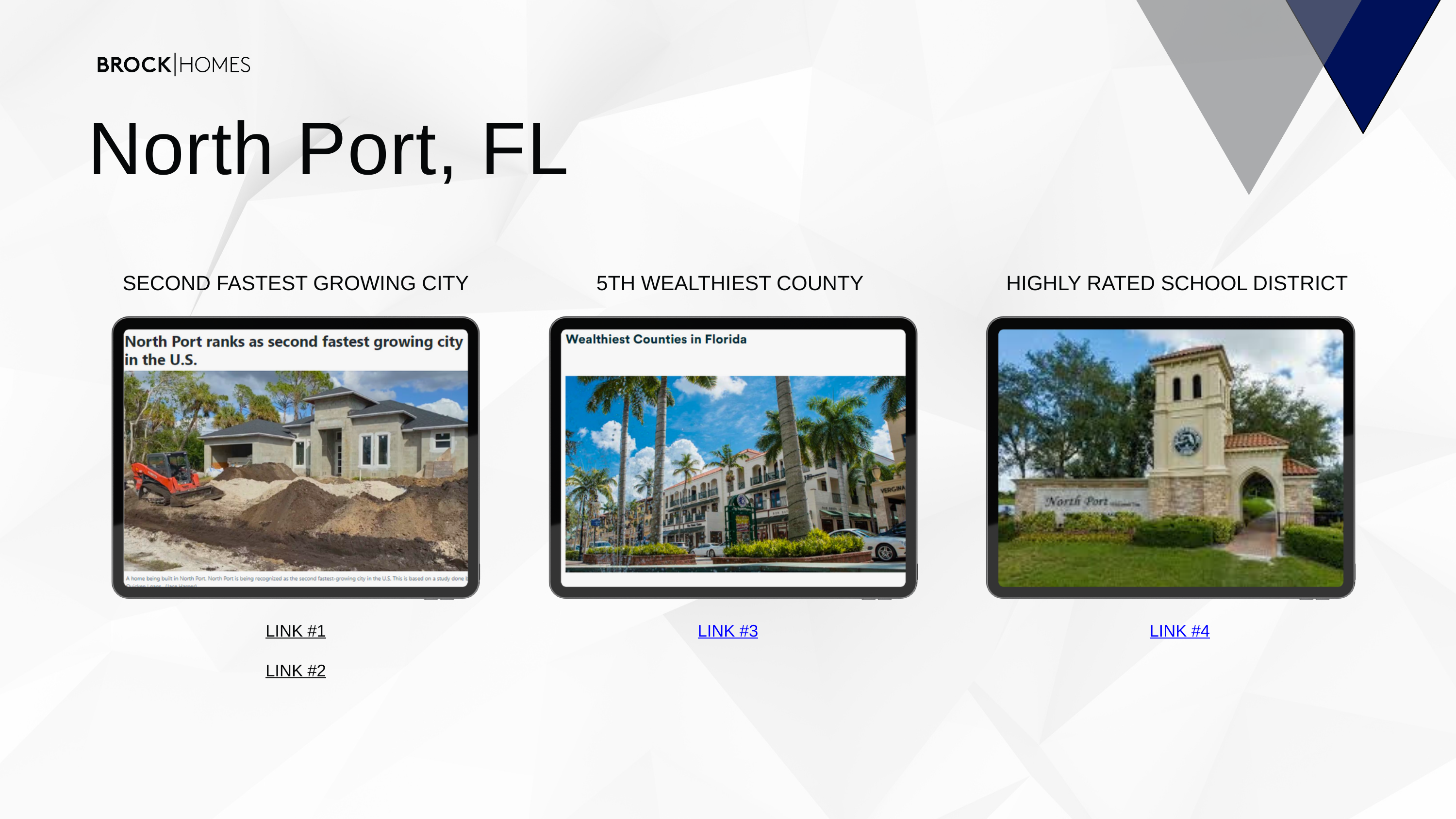

North Port, FL
SECOND FASTEST GROWING CITY
5TH WEALTHIEST COUNTY
HIGHLY RATED SCHOOL DISTRICT

LINK #1
LINK #3
LINK #4
LINK #2